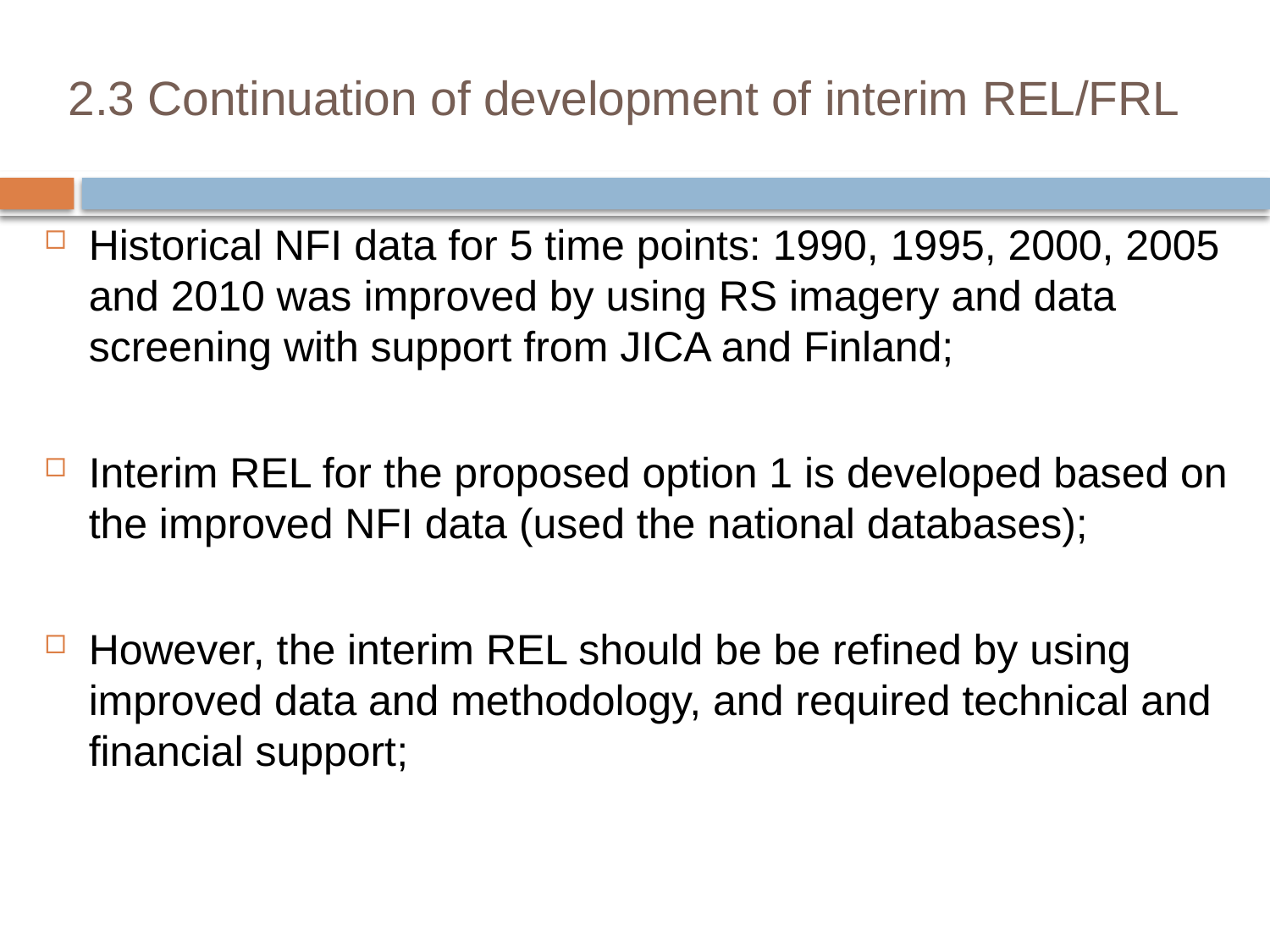

# 2.3 Continuation of development of interim REL/FRL
Historical NFI data for 5 time points: 1990, 1995, 2000, 2005 and 2010 was improved by using RS imagery and data screening with support from JICA and Finland;

Interim REL for the proposed option 1 is developed based on the improved NFI data (used the national databases);

However, the interim REL should be be refined by using improved data and methodology, and required technical and financial support;